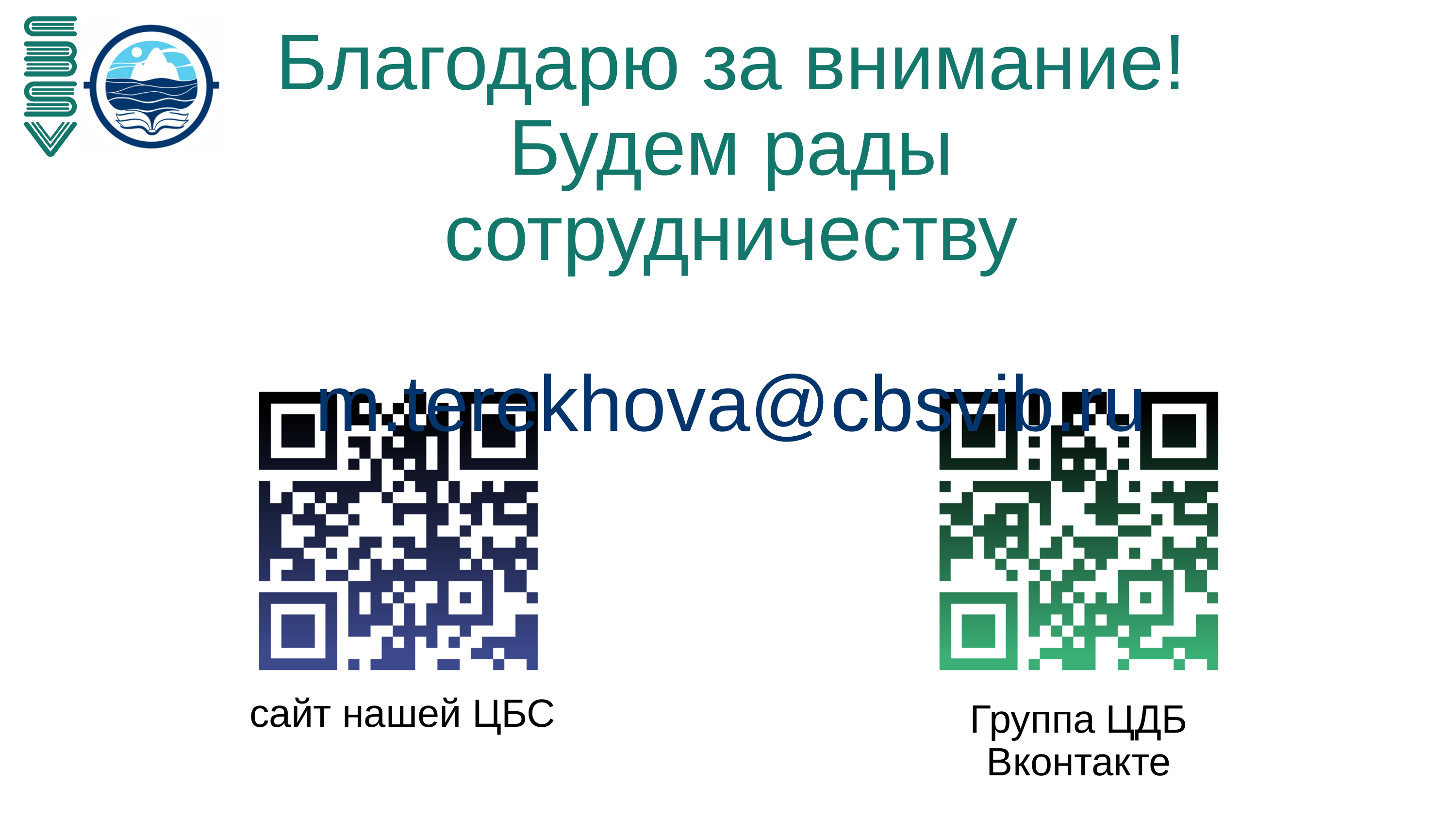

Благодарю за внимание!
Будем рады сотрудничеству

m.terekhova@cbsvib.ru

сайт нашей ЦБС
Группа ЦДБ Вконтакте